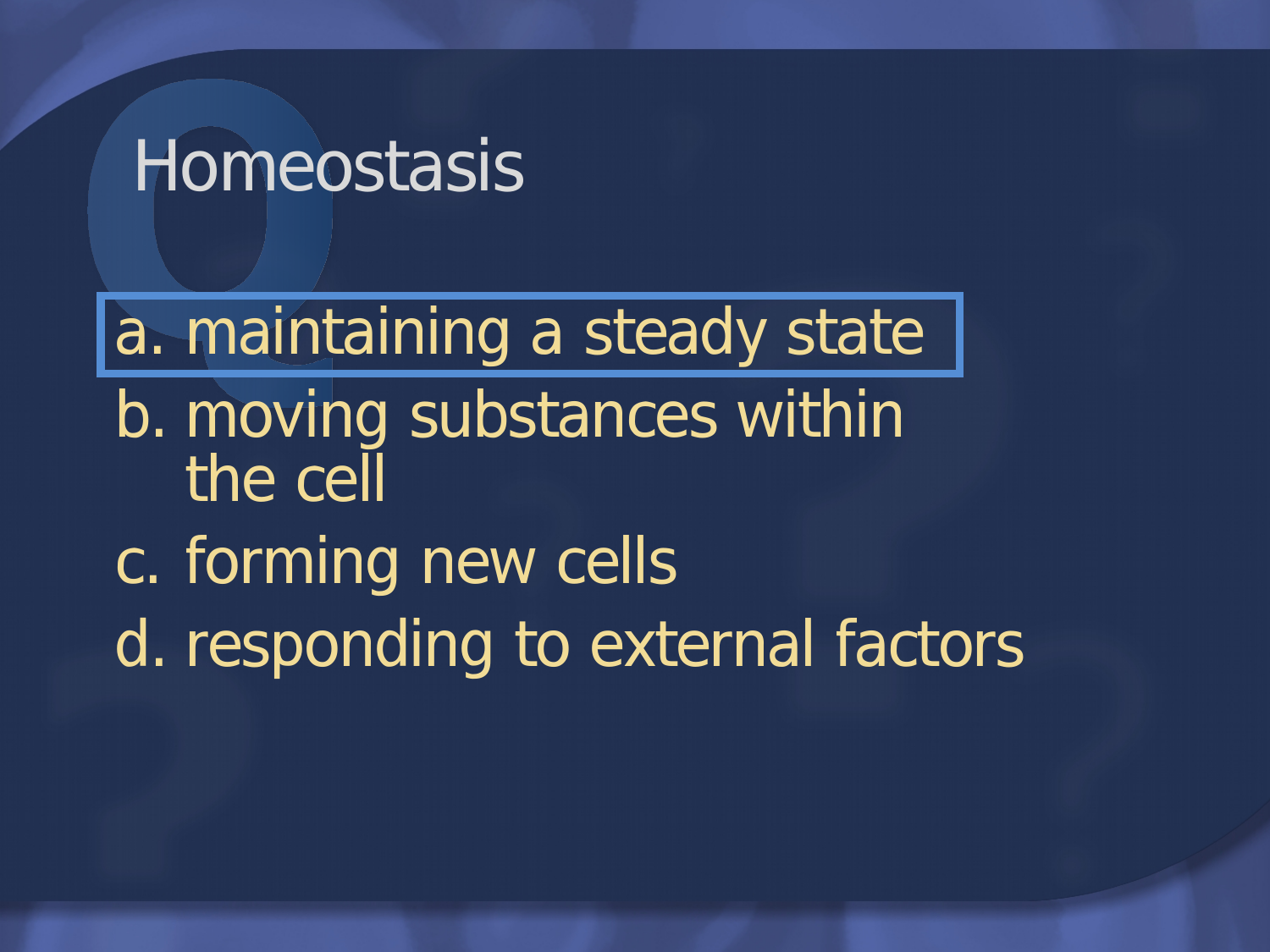

# Homeostasis

maintaining a steady state
moving substances within
the cell
forming new cells
responding to external factors